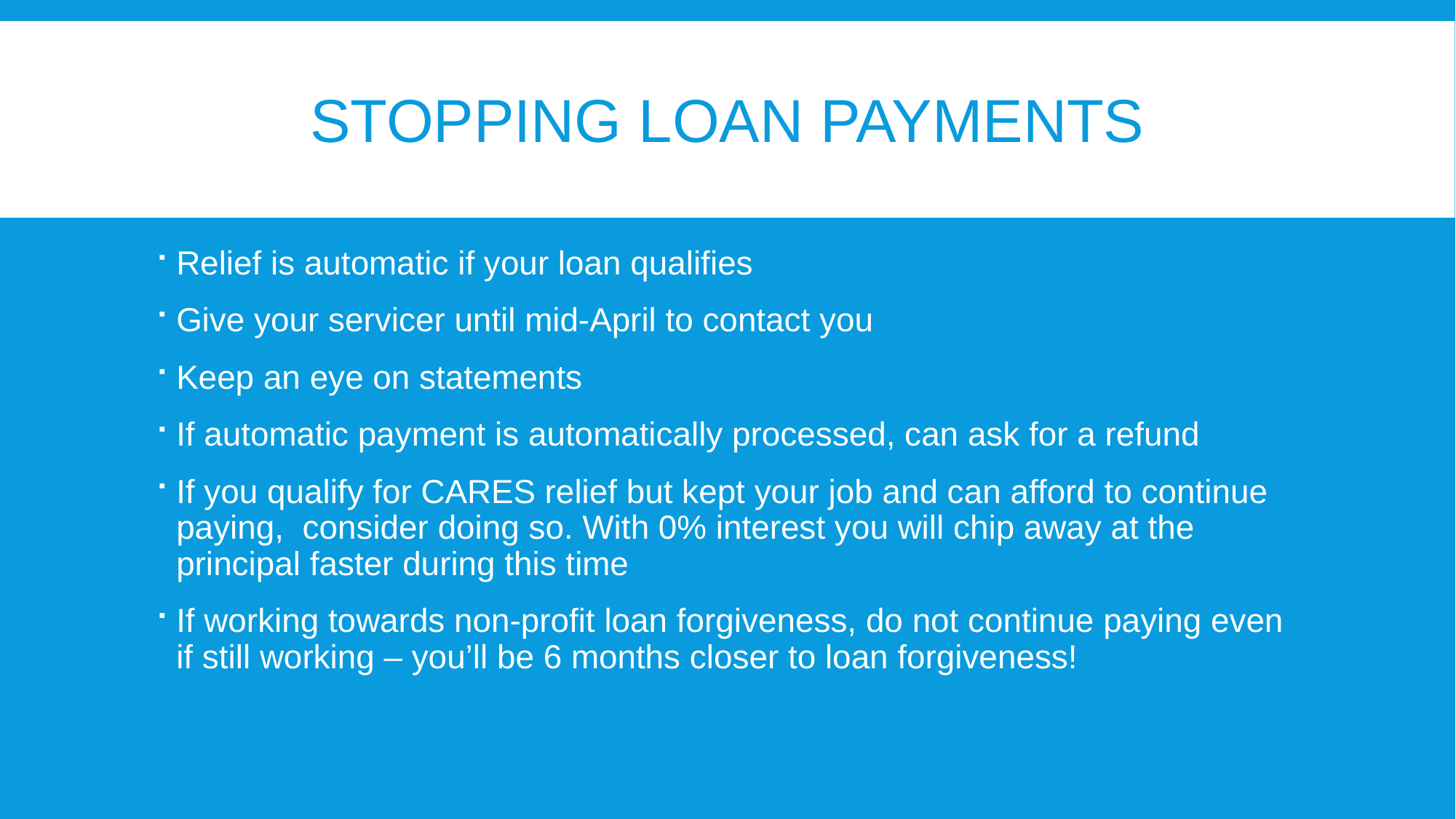

# Stopping loan payments
Relief is automatic if your loan qualifies
Give your servicer until mid-April to contact you
Keep an eye on statements
If automatic payment is automatically processed, can ask for a refund
If you qualify for CARES relief but kept your job and can afford to continue paying,  consider doing so. With 0% interest you will chip away at the principal faster during this time
If working towards non-profit loan forgiveness, do not continue paying even if still working – you’ll be 6 months closer to loan forgiveness!